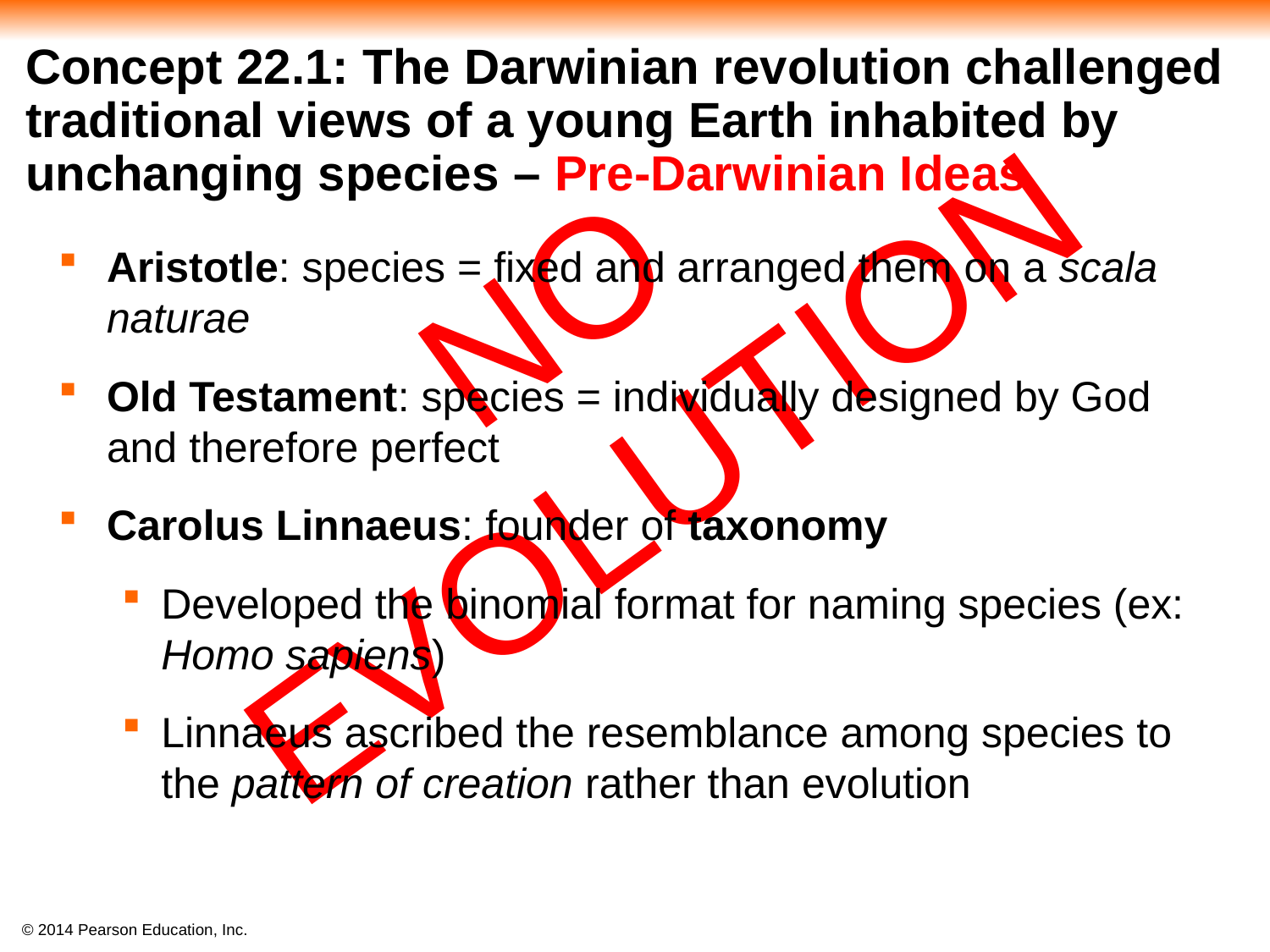

# Concept 22.1: The Darwinian revolution challenged traditional views of a young Earth inhabited by unchanging species – Pre-Darwinian Ideas
NO EVOLUTION
Aristotle: species = fixed and arranged them on a scala naturae
Old Testament: species = individually designed by God and therefore perfect
Carolus Linnaeus: founder of taxonomy
Developed the binomial format for naming species (ex: Homo sapiens)
Linnaeus ascribed the resemblance among species to the pattern of creation rather than evolution